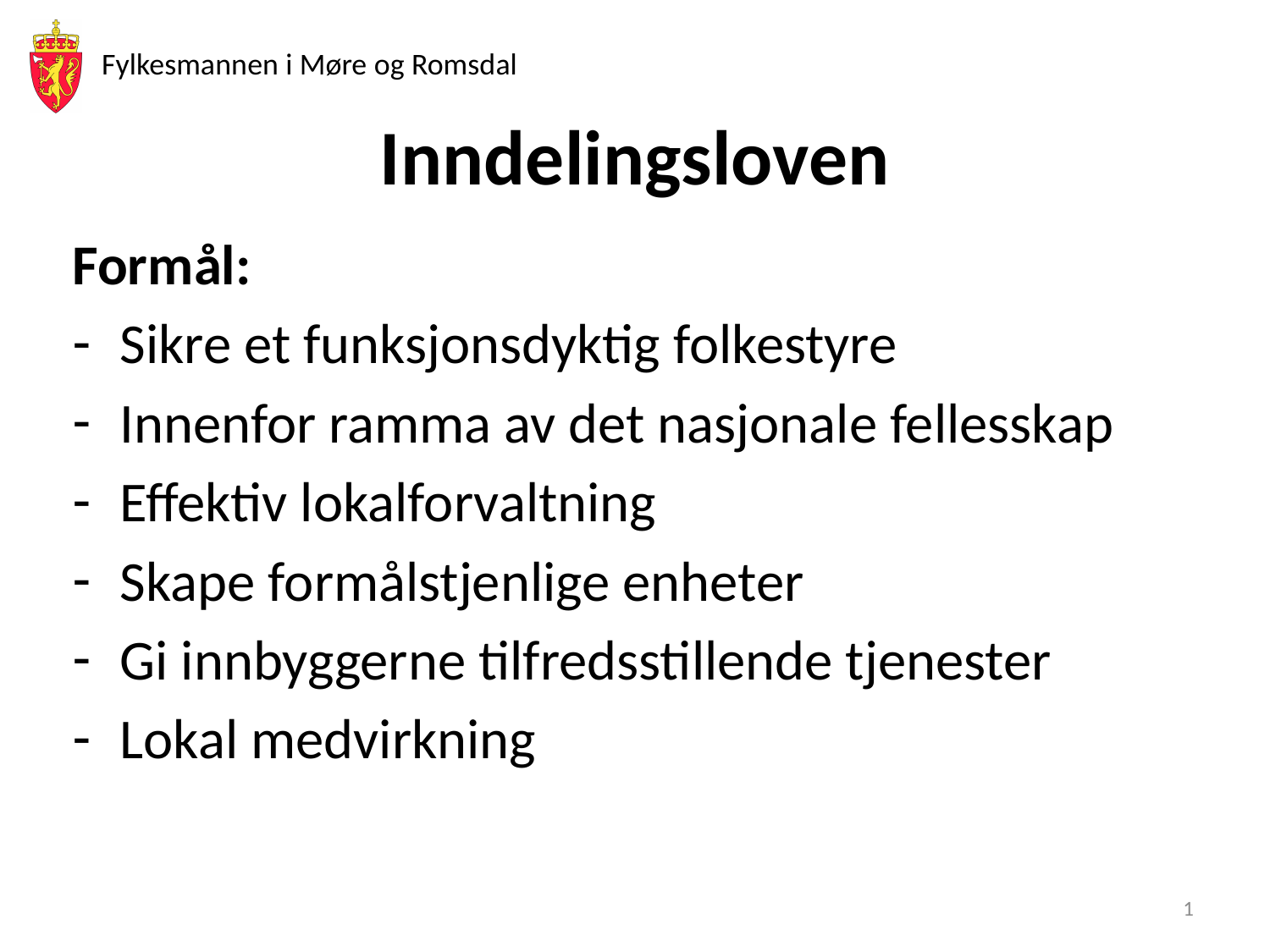

# Inndelingsloven
Formål:
Sikre et funksjonsdyktig folkestyre
Innenfor ramma av det nasjonale fellesskap
Effektiv lokalforvaltning
Skape formålstjenlige enheter
Gi innbyggerne tilfredsstillende tjenester
Lokal medvirkning

1